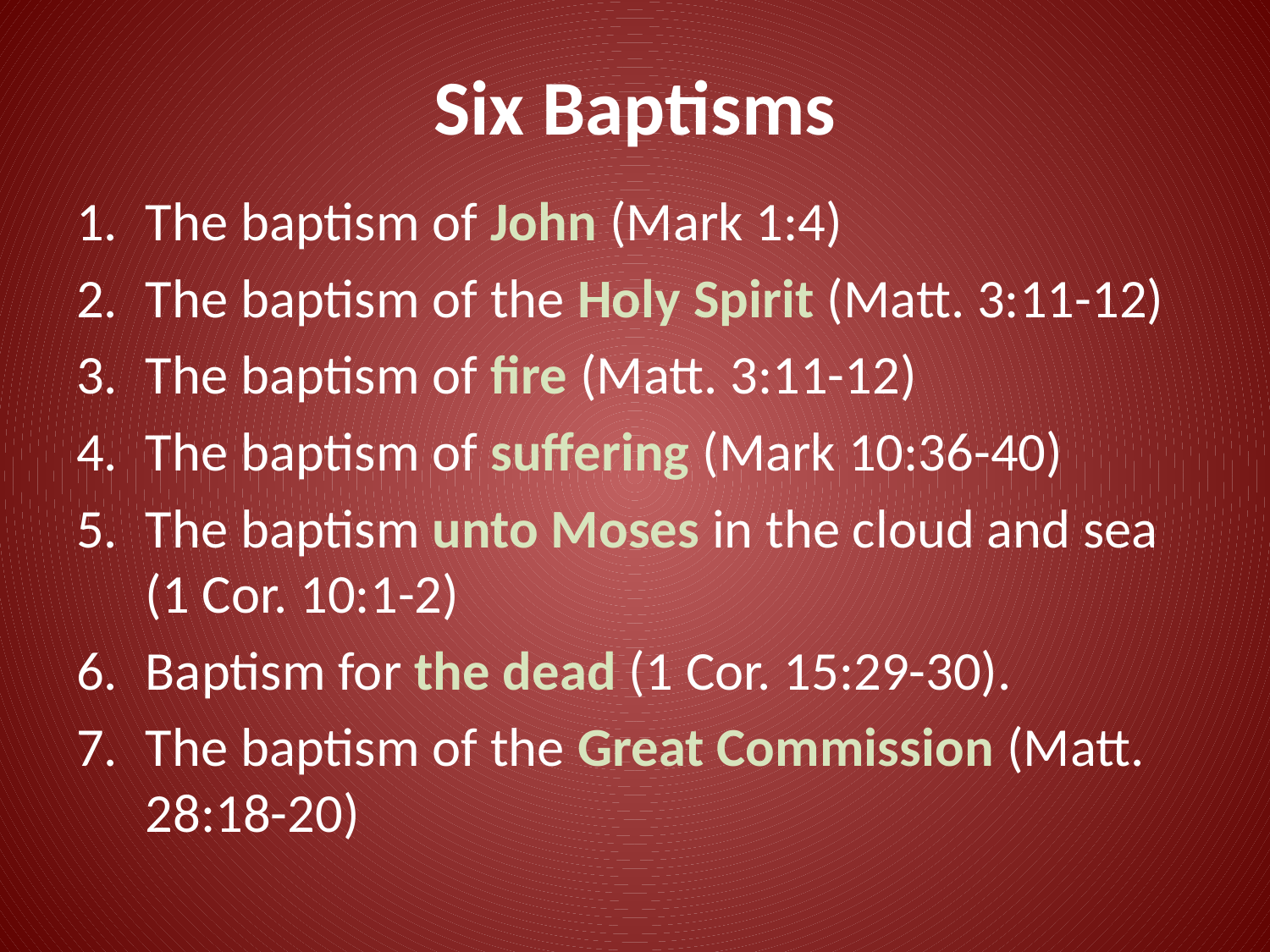

# Six Baptisms
The baptism of John (Mark 1:4)
The baptism of the Holy Spirit (Matt. 3:11-12)
The baptism of fire (Matt. 3:11-12)
The baptism of suffering (Mark 10:36-40)
The baptism unto Moses in the cloud and sea (1 Cor. 10:1-2)
Baptism for the dead (1 Cor. 15:29-30).
The baptism of the Great Commission (Matt. 28:18-20)